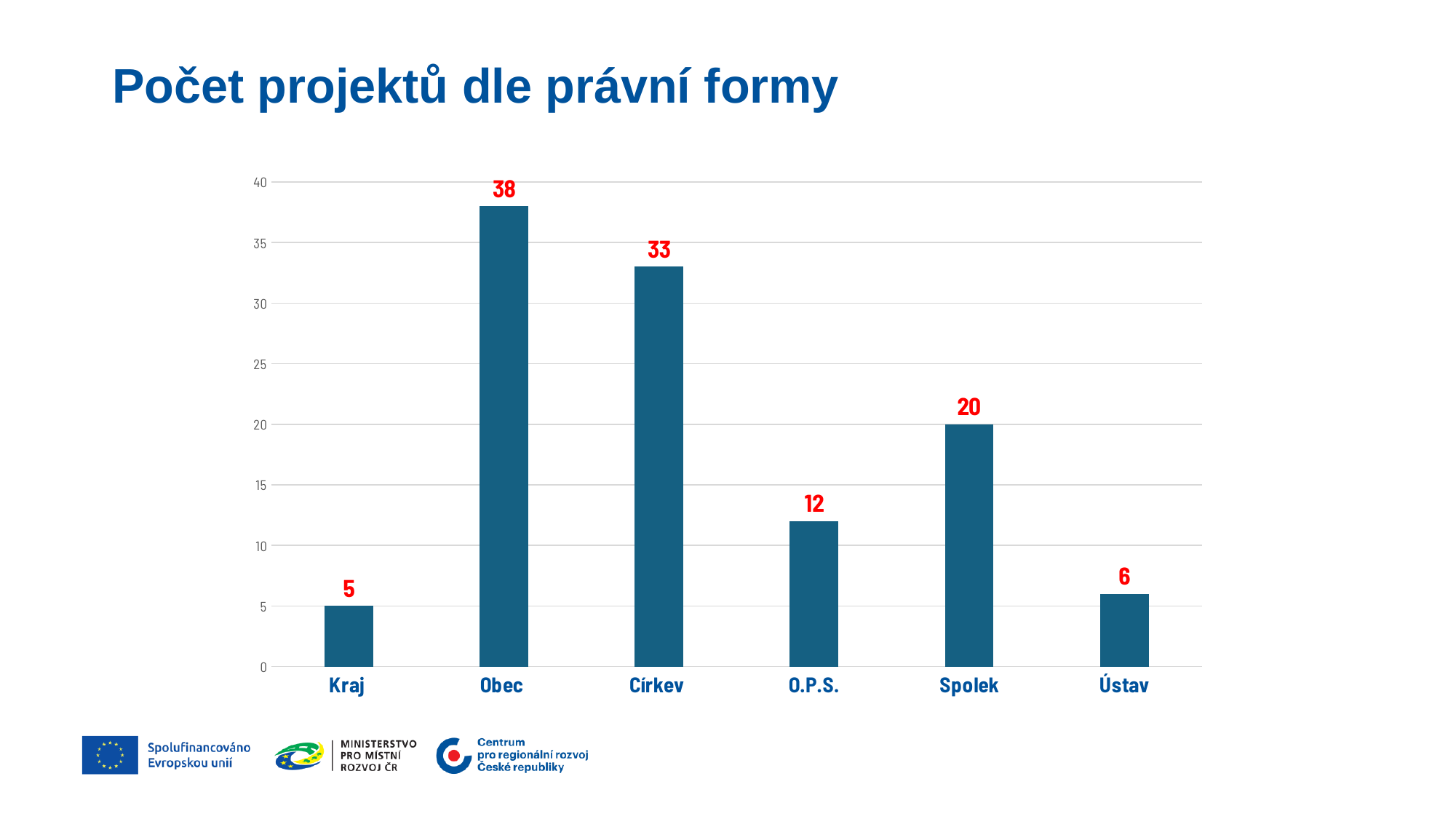

# Počet projektů dle právní formy

### Chart

| Category | Počet projektů  |
|---|---|
| Kraj  | 5.0 |
| Obec  | 38.0 |
| Církev  | 33.0 |
| O.P.S. | 12.0 |
| Spolek | 20.0 |
| Ústav | 6.0 |